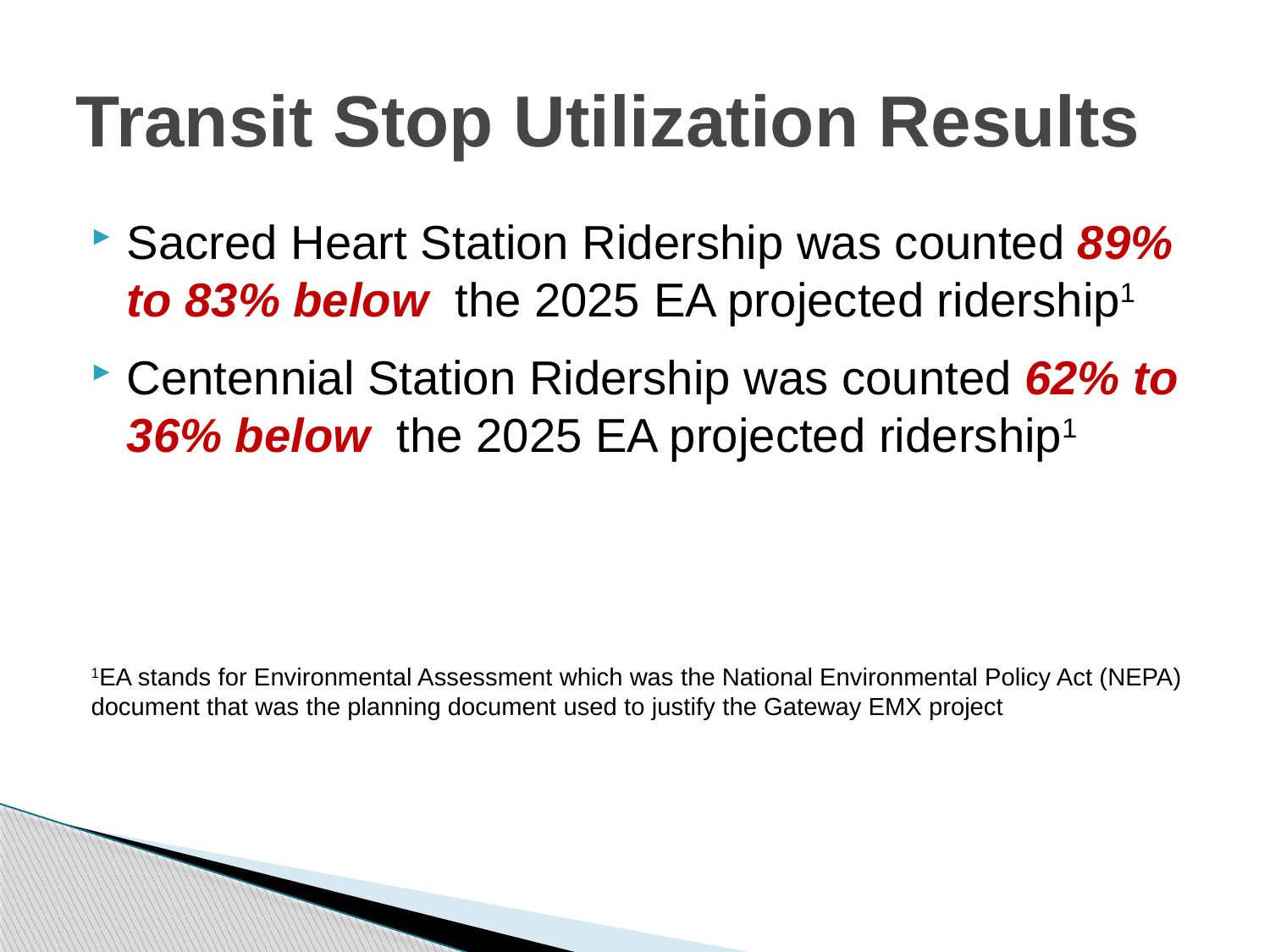

# Transit Stop Utilization Results
Sacred Heart Station Ridership was counted 89% to 83% below  the 2025 EA projected ridership1
Centennial Station Ridership was counted 62% to 36% below  the 2025 EA projected ridership1

1EA stands for Environmental Assessment which was the National Environmental Policy Act (NEPA) document that was the planning document used to justify the Gateway EMX project